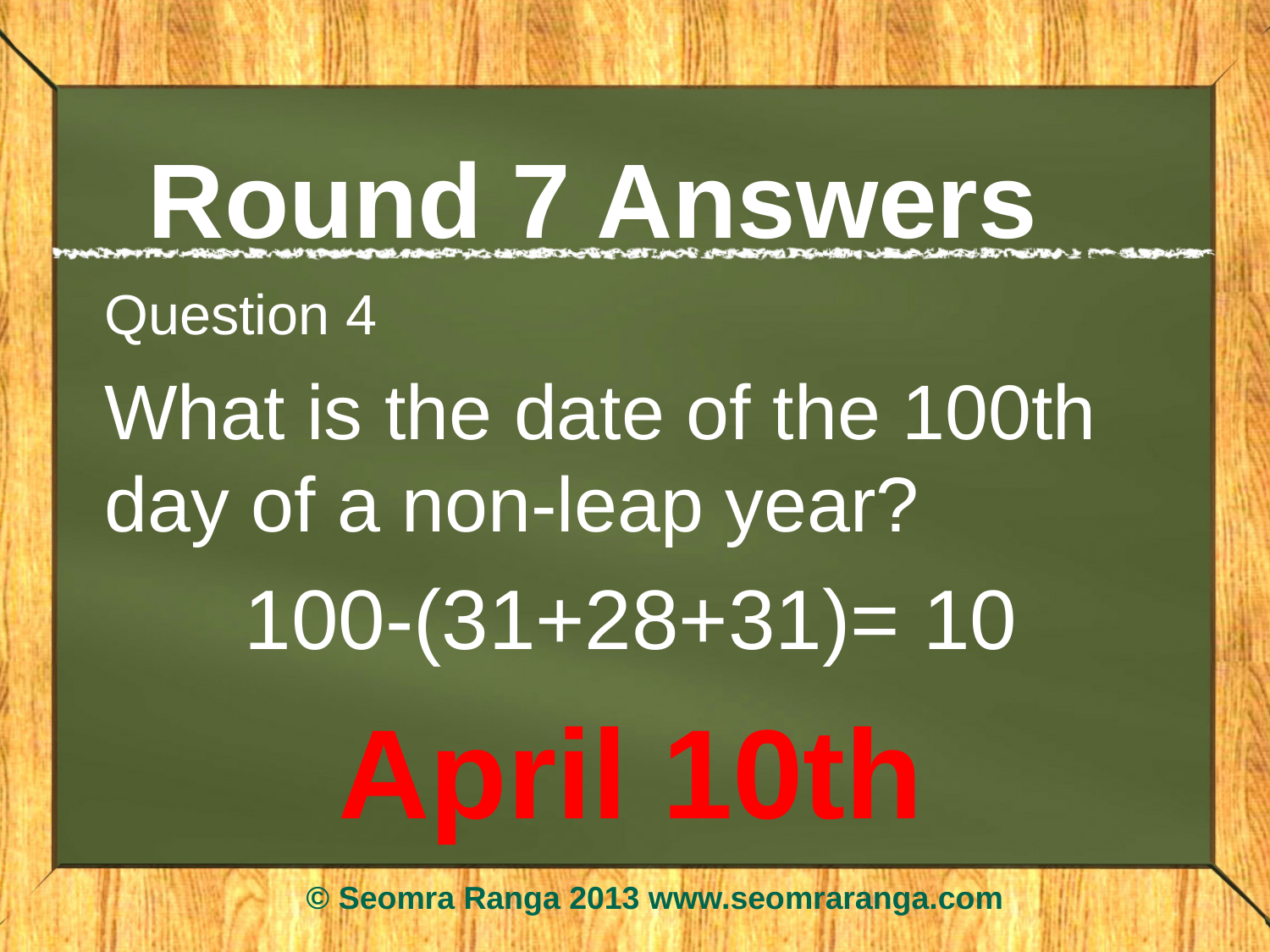

# Round 7 Answers
Question 4
What is the date of the 100th day of a non-leap year?
100-(31+28+31)= 10
April 10th
© Seomra Ranga 2013 www.seomraranga.com